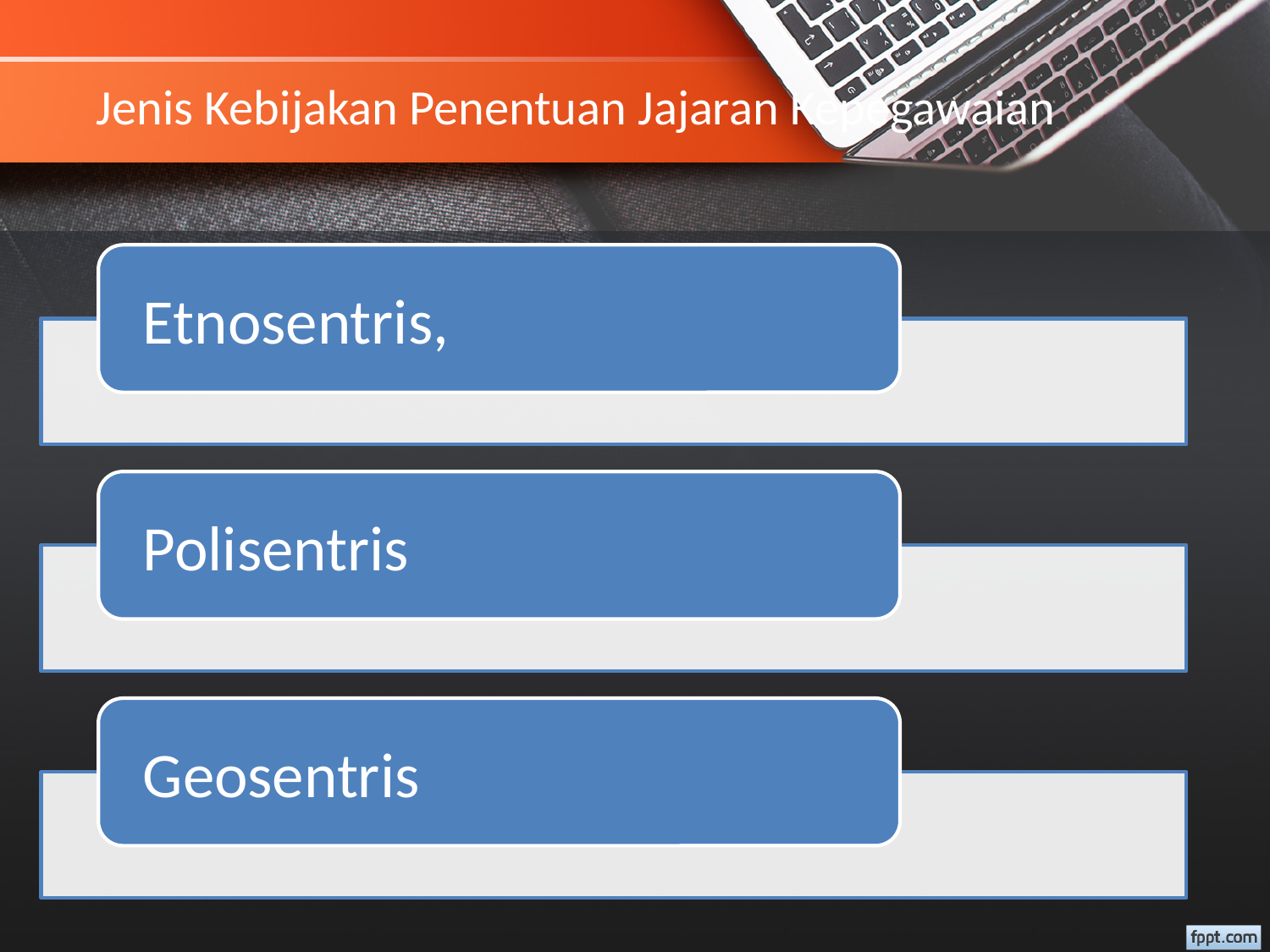

# Jenis Kebijakan Penentuan Jajaran Kepegawaian
Etnosentris,
Polisentris
Geosentris